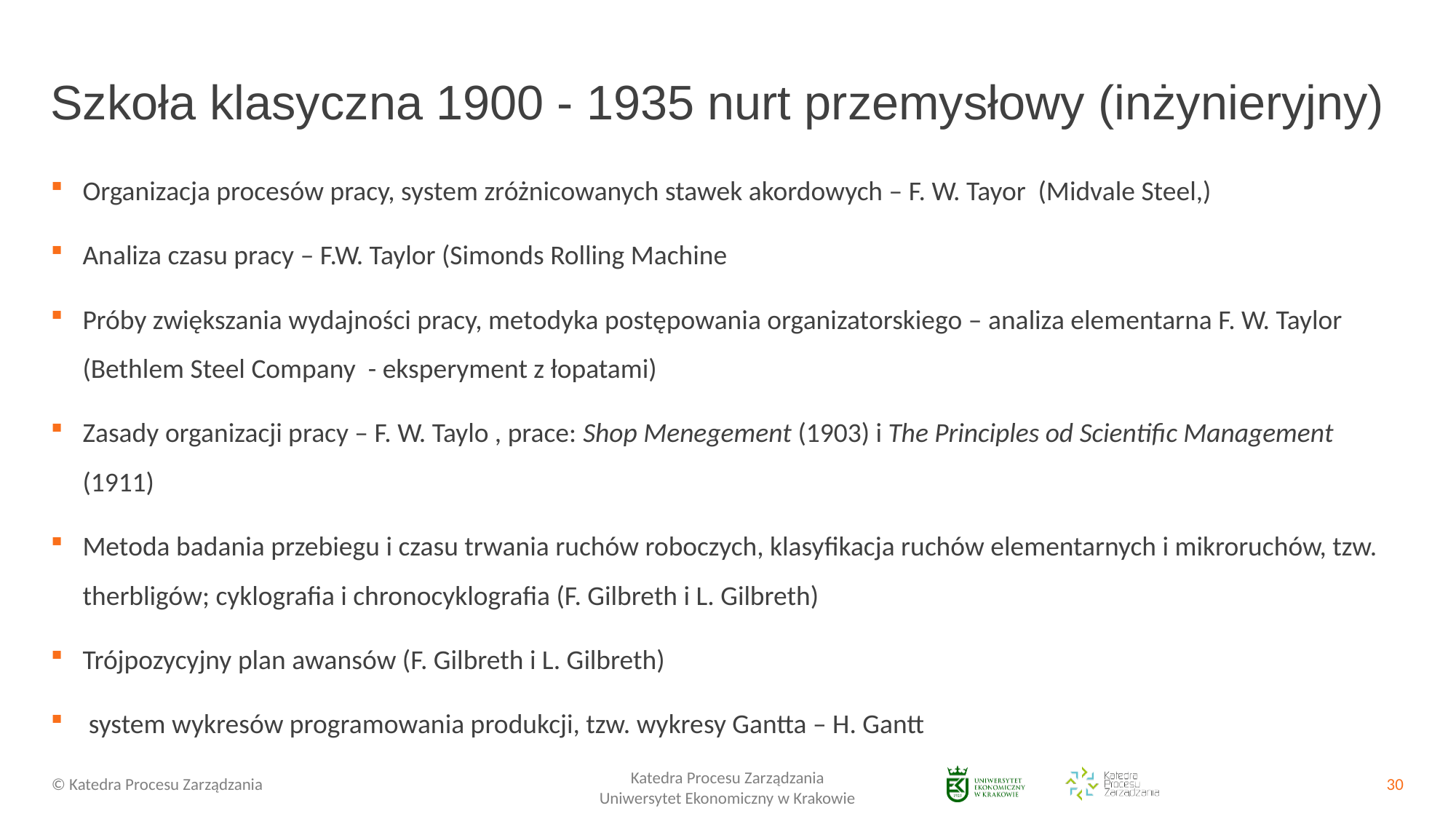

# Szkoła klasyczna 1900 - 1935 nurt przemysłowy (inżynieryjny)
Organizacja procesów pracy, system zróżnicowanych stawek akordowych – F. W. Tayor  (Midvale Steel,)
Analiza czasu pracy – F.W. Taylor (Simonds Rolling Machine
Próby zwiększania wydajności pracy, metodyka postępowania organizatorskiego – analiza elementarna F. W. Taylor (Bethlem Steel Company  - eksperyment z łopatami)
Zasady organizacji pracy – F. W. Taylo , prace: Shop Menegement (1903) i The Principles od Scientific Management (1911)
Metoda badania przebiegu i czasu trwania ruchów roboczych, klasyfikacja ruchów elementarnych i mikroruchów, tzw. therbligów; cyklografia i chronocyklografia (F. Gilbreth i L. Gilbreth)
Trójpozycyjny plan awansów (F. Gilbreth i L. Gilbreth)
 system wykresów programowania produkcji, tzw. wykresy Gantta – H. Gantt